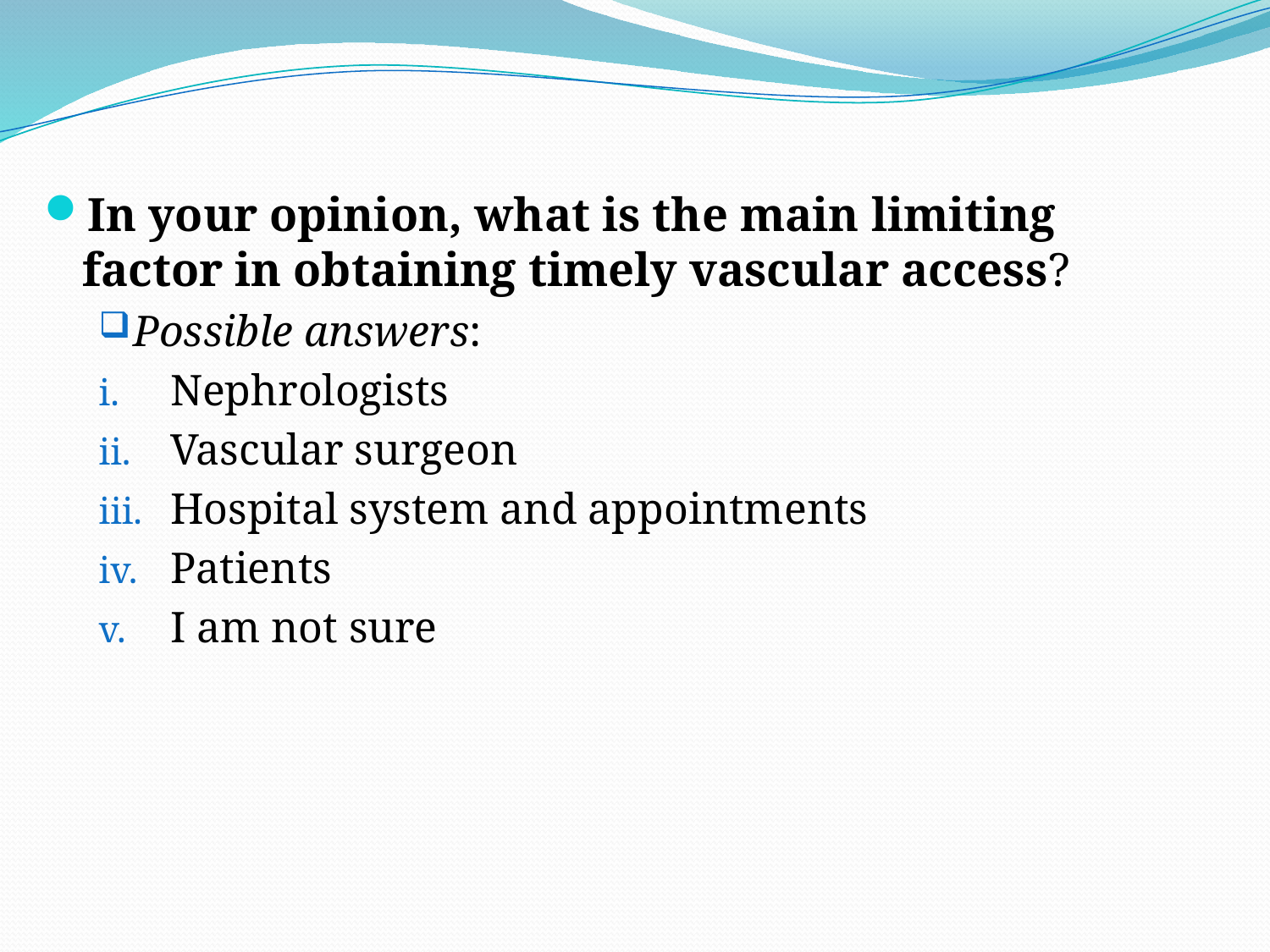

#
In your opinion, what is the main limiting factor in obtaining timely vascular access?
Possible answers:
Nephrologists
Vascular surgeon
Hospital system and appointments
Patients
I am not sure